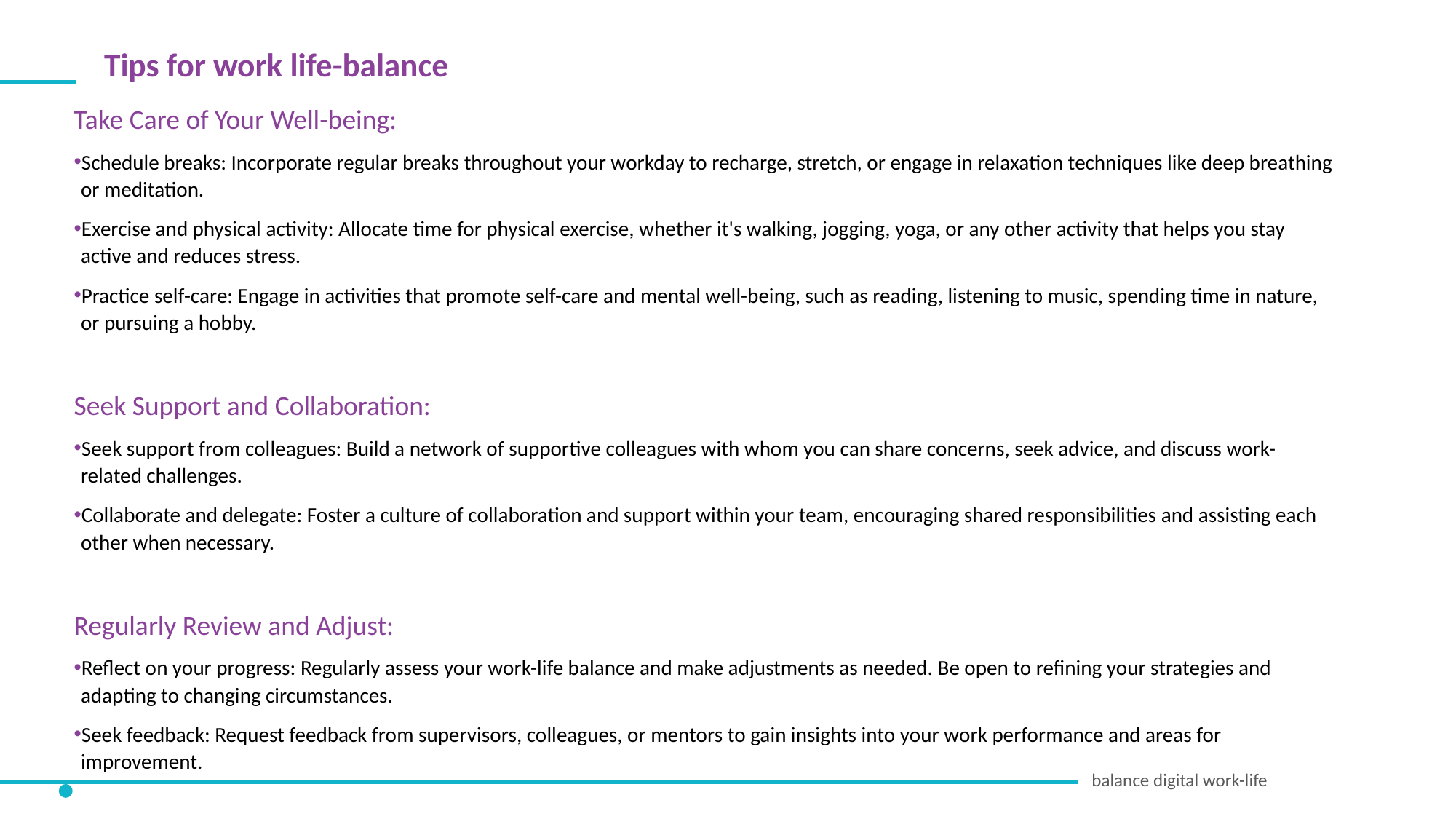

Tips for work life-balance
Take Care of Your Well-being:
Schedule breaks: Incorporate regular breaks throughout your workday to recharge, stretch, or engage in relaxation techniques like deep breathing or meditation.
Exercise and physical activity: Allocate time for physical exercise, whether it's walking, jogging, yoga, or any other activity that helps you stay active and reduces stress.
Practice self-care: Engage in activities that promote self-care and mental well-being, such as reading, listening to music, spending time in nature, or pursuing a hobby.

Seek Support and Collaboration:
Seek support from colleagues: Build a network of supportive colleagues with whom you can share concerns, seek advice, and discuss work-related challenges.
Collaborate and delegate: Foster a culture of collaboration and support within your team, encouraging shared responsibilities and assisting each other when necessary.

Regularly Review and Adjust:
Reflect on your progress: Regularly assess your work-life balance and make adjustments as needed. Be open to refining your strategies and adapting to changing circumstances.
Seek feedback: Request feedback from supervisors, colleagues, or mentors to gain insights into your work performance and areas for improvement.